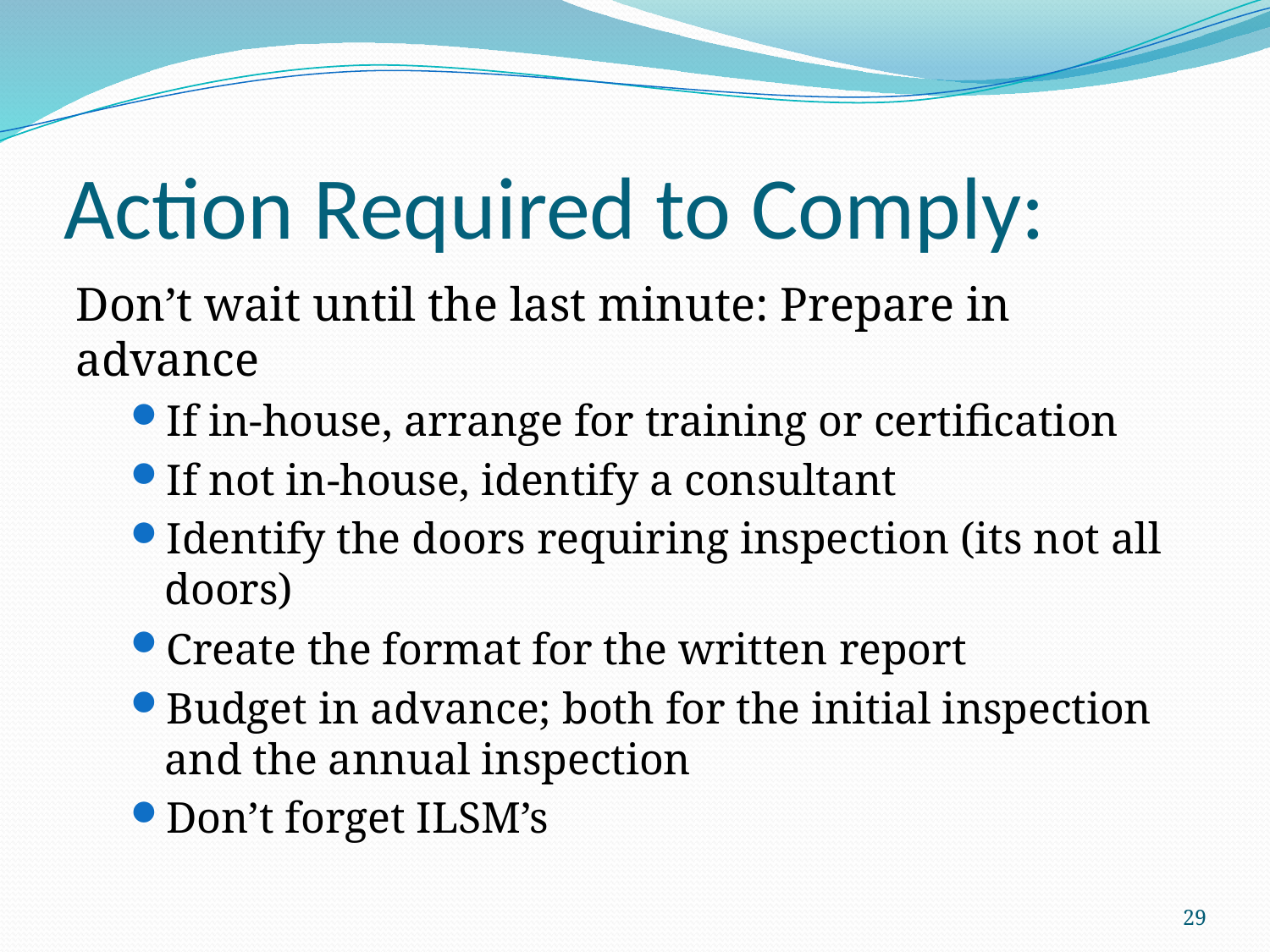

# Action Required to Comply:
Don’t wait until the last minute: Prepare in advance
If in-house, arrange for training or certification
If not in-house, identify a consultant
Identify the doors requiring inspection (its not all doors)
Create the format for the written report
Budget in advance; both for the initial inspection and the annual inspection
Don’t forget ILSM’s

29